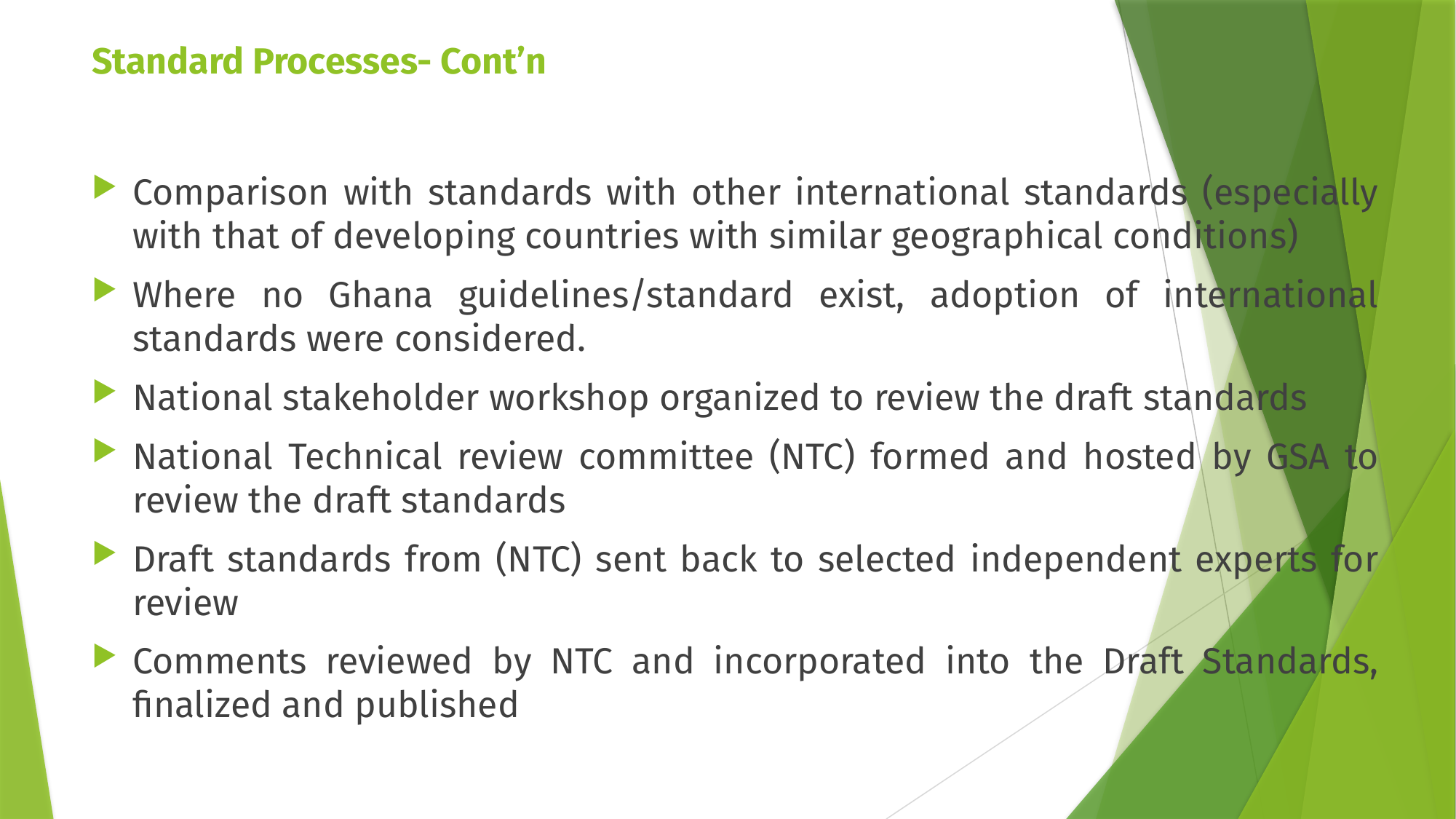

# Standard Processes- Cont’n

Comparison with standards with other international standards (especially with that of developing countries with similar geographical conditions)
Where no Ghana guidelines/standard exist, adoption of international standards were considered.
National stakeholder workshop organized to review the draft standards
National Technical review committee (NTC) formed and hosted by GSA to review the draft standards
Draft standards from (NTC) sent back to selected independent experts for review
Comments reviewed by NTC and incorporated into the Draft Standards, finalized and published